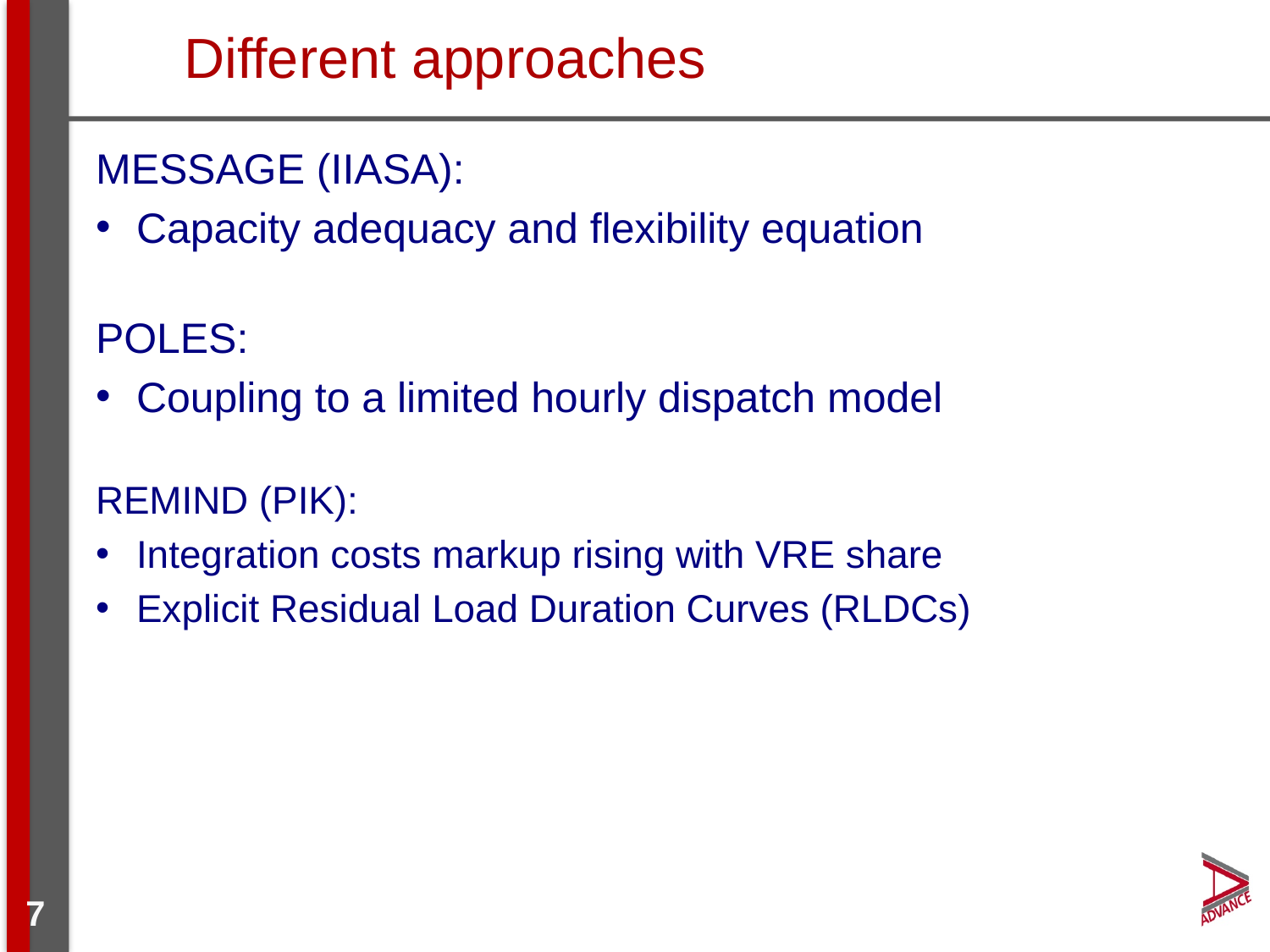

# Different approaches
MESSAGE (IIASA):
Capacity adequacy and flexibility equation
POLES:
Coupling to a limited hourly dispatch model
REMIND (PIK):
Integration costs markup rising with VRE share
Explicit Residual Load Duration Curves (RLDCs)

7